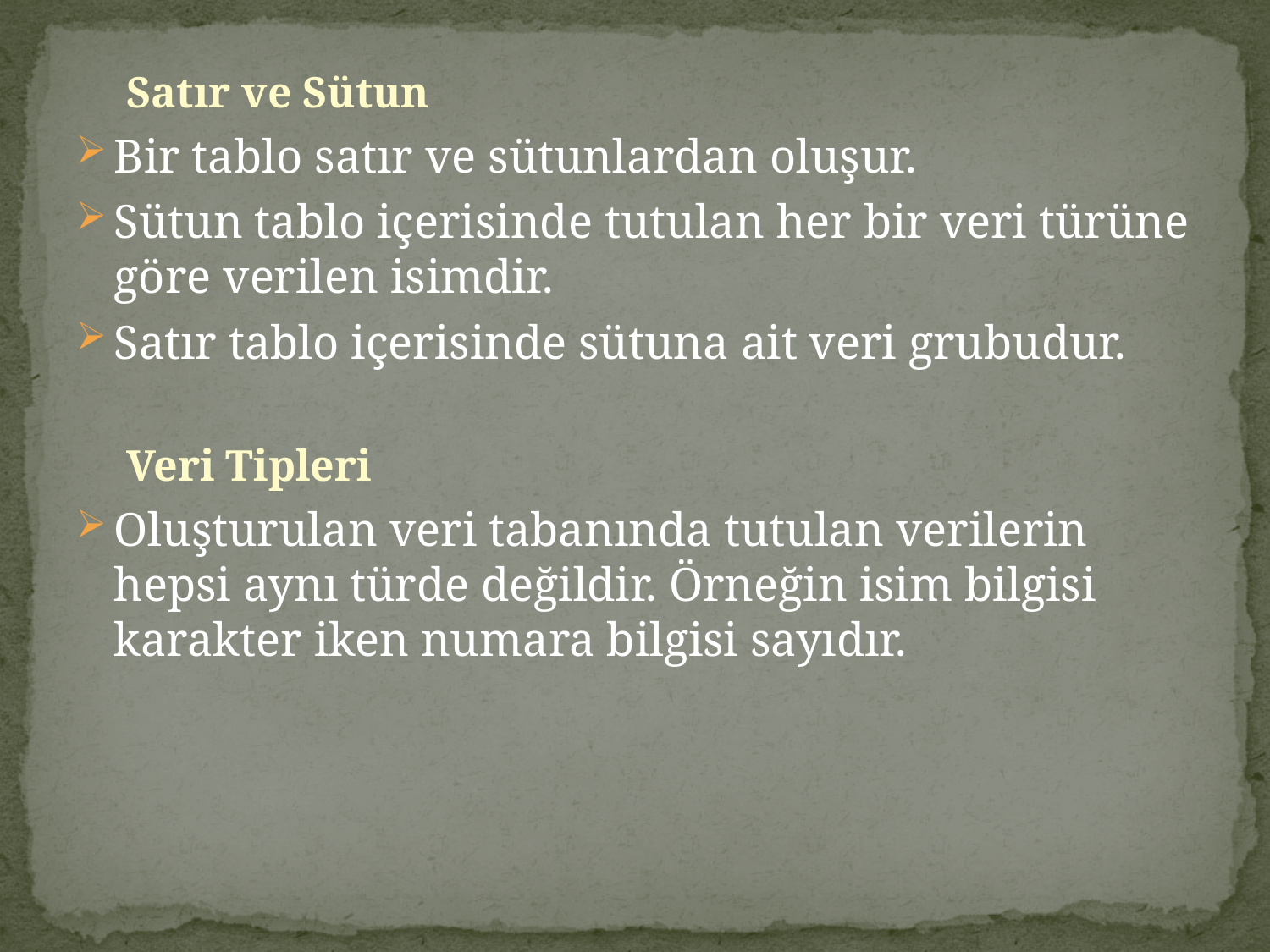

Satır ve Sütun
Bir tablo satır ve sütunlardan oluşur.
Sütun tablo içerisinde tutulan her bir veri türüne göre verilen isimdir.
Satır tablo içerisinde sütuna ait veri grubudur.

Veri Tipleri
Oluşturulan veri tabanında tutulan verilerin hepsi aynı türde değildir. Örneğin isim bilgisi karakter iken numara bilgisi sayıdır.